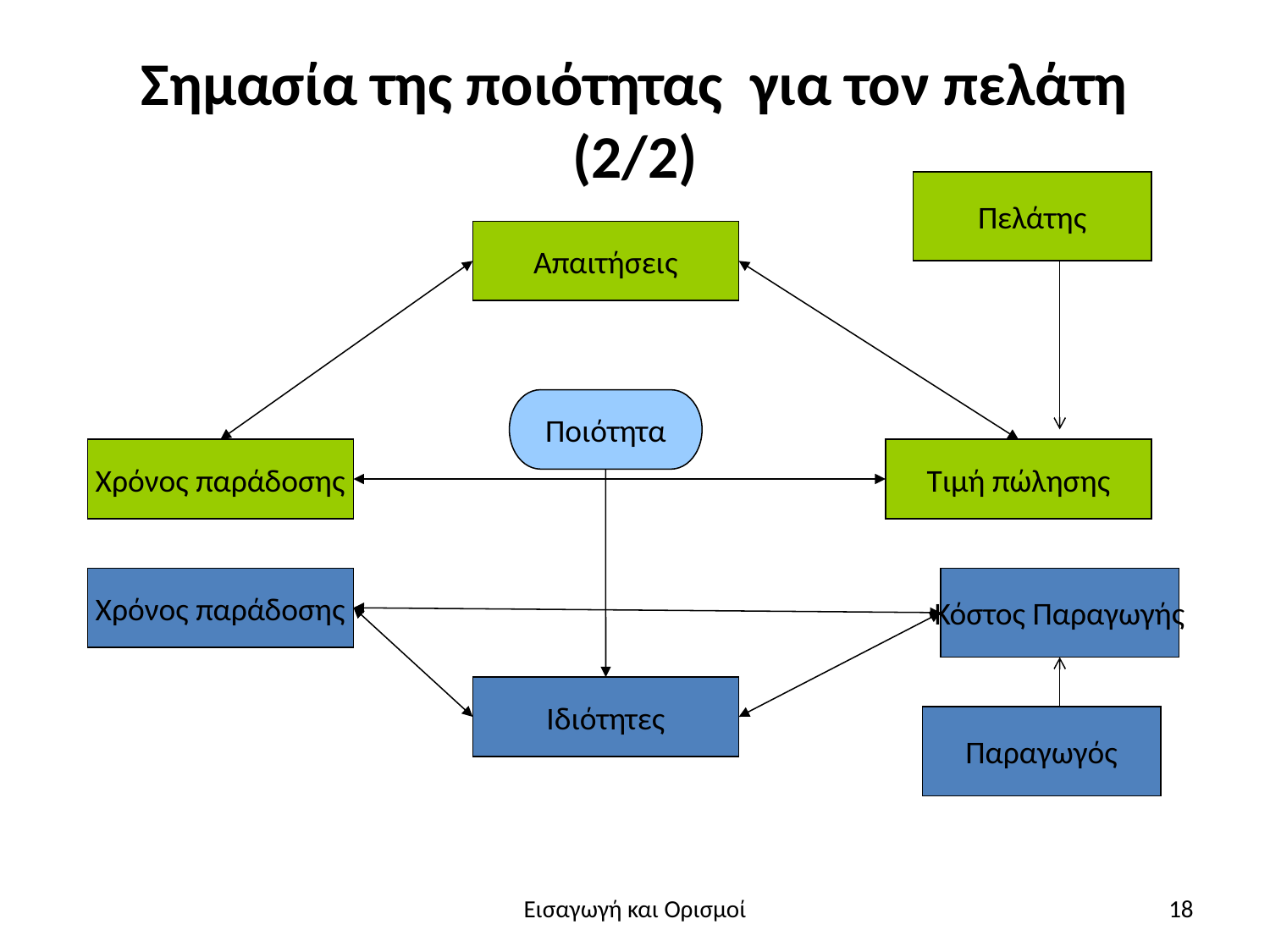

# Σημασία της ποιότητας  για τον πελάτη (2/2)
Πελάτης
Απαιτήσεις
Ποιότητα
Χρόνος παράδοσης
Τιμή πώλησης
Χρόνος παράδοσης
Κόστος Παραγωγής
Ιδιότητες
Παραγωγός
Εισαγωγή και Ορισμοί
18